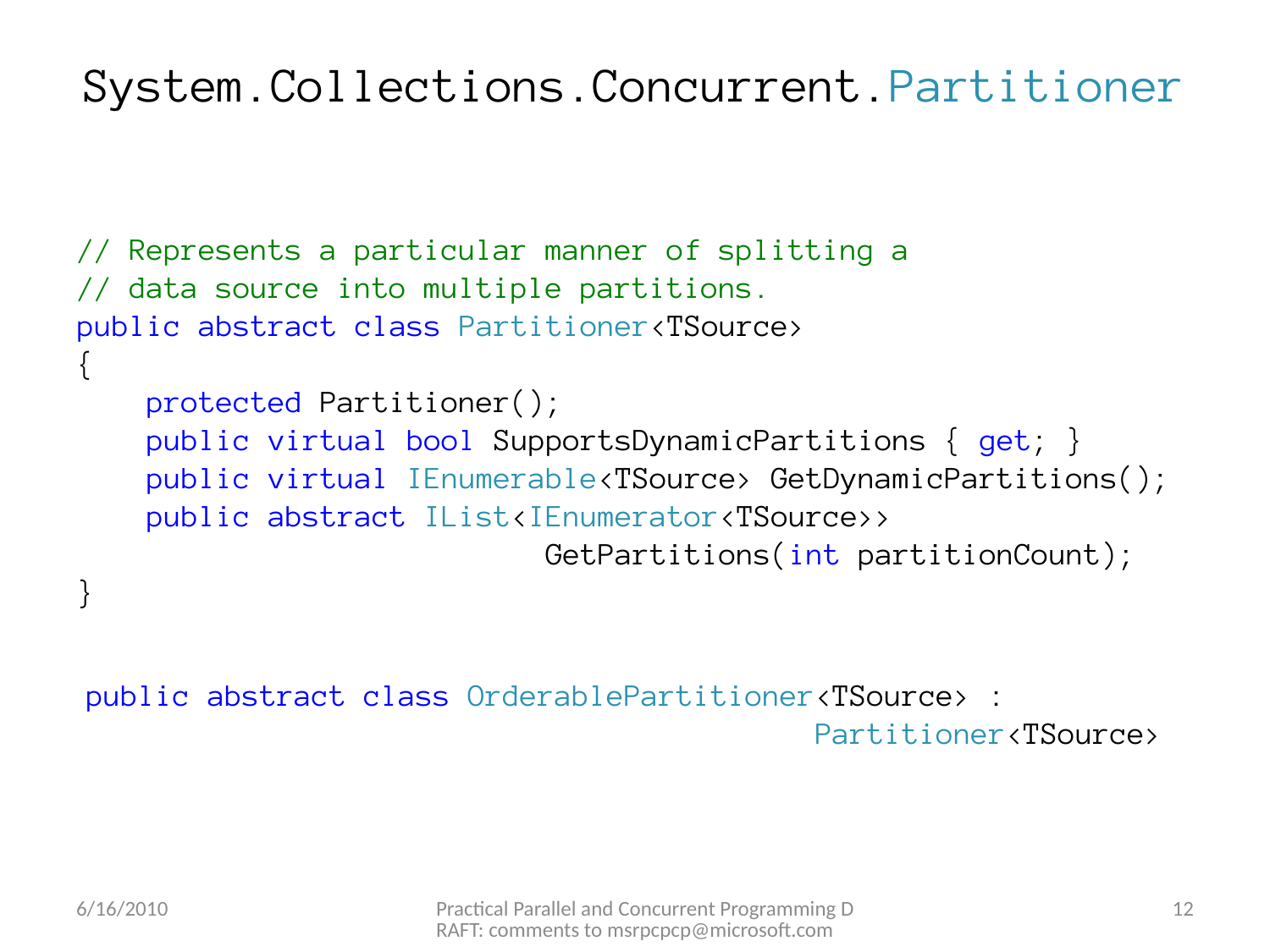

# System.Collections.Concurrent.Partitioner
// Represents a particular manner of splitting a
// data source into multiple partitions.
public abstract class Partitioner<TSource>
{
    protected Partitioner();
    public virtual bool SupportsDynamicPartitions { get; }
    public virtual IEnumerable<TSource> GetDynamicPartitions();
    public abstract IList<IEnumerator<TSource>>
                           GetPartitions(int partitionCount);
}
public abstract class OrderablePartitioner<TSource> :
                                          Partitioner<TSource>
6/16/2010
Practical Parallel and Concurrent Programming DRAFT: comments to msrpcpcp@microsoft.com
12